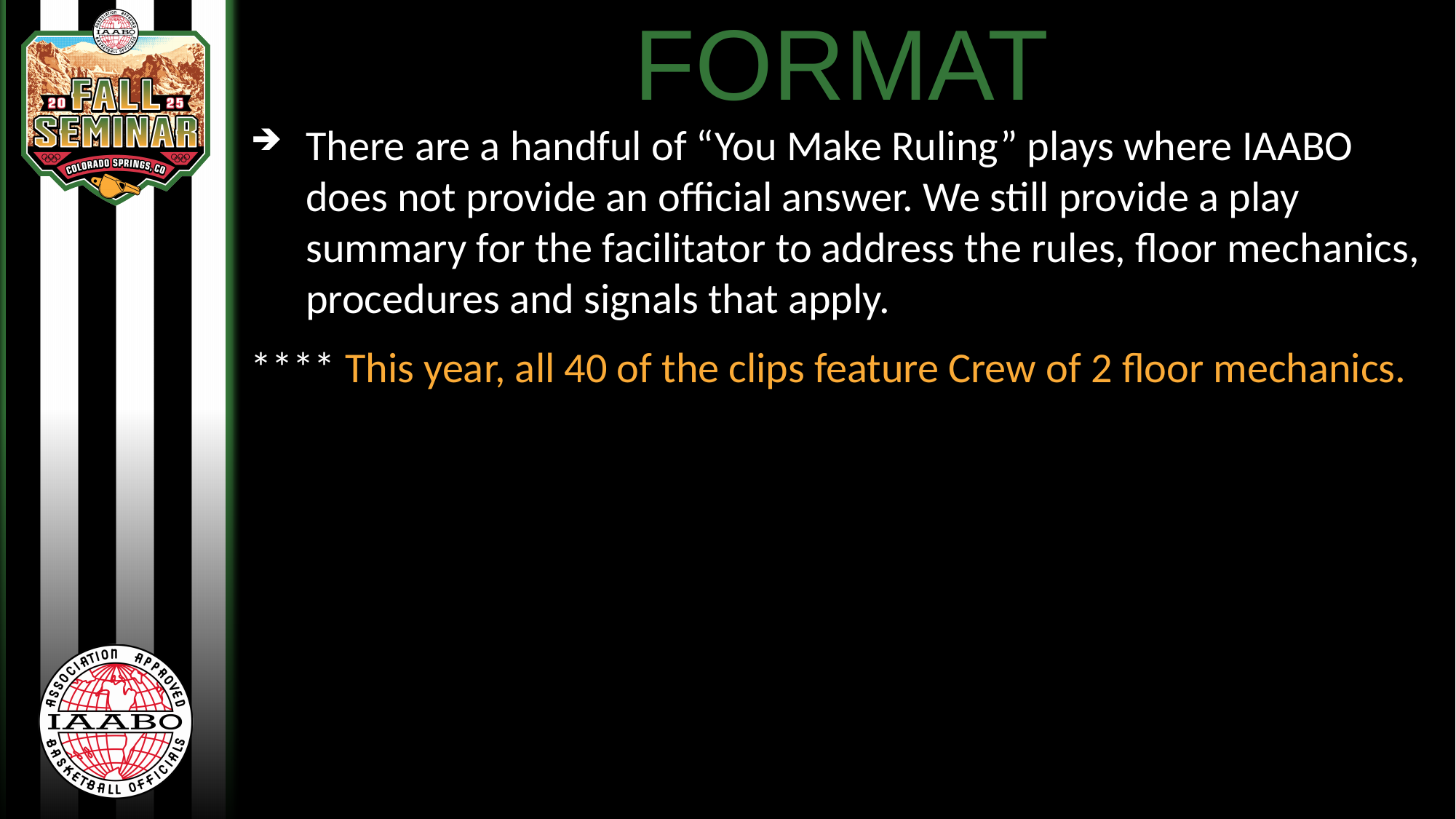

FORMAT
There are a handful of “You Make Ruling” plays where IAABO does not provide an official answer. We still provide a play summary for the facilitator to address the rules, floor mechanics, procedures and signals that apply.
**** This year, all 40 of the clips feature Crew of 2 floor mechanics.